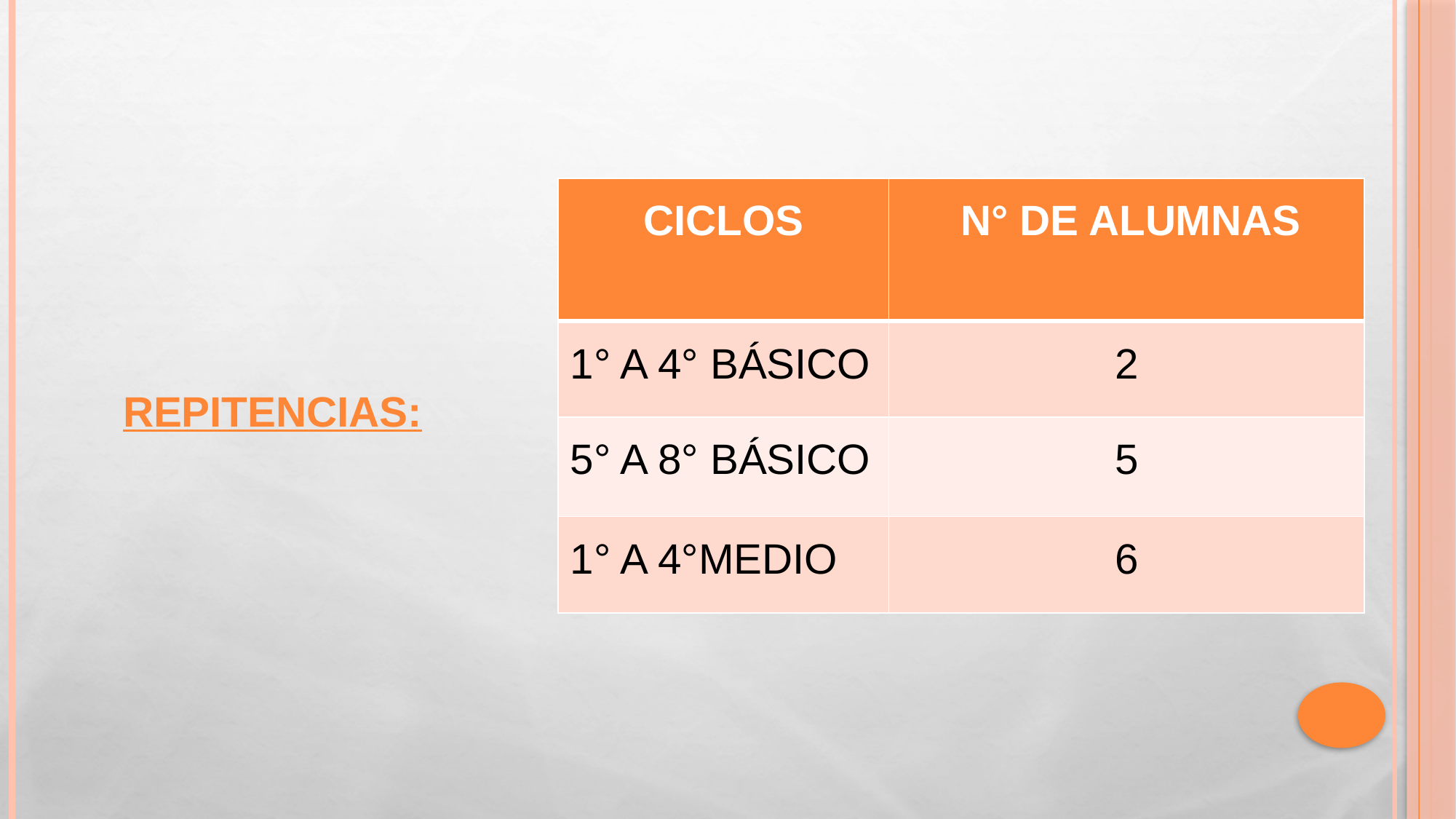

| CICLOS | N° DE ALUMNAS |
| --- | --- |
| 1° A 4° BÁSICO | 2 |
| 5° A 8° BÁSICO | 5 |
| 1° A 4°MEDIO | 6 |
REPITENCIAS: